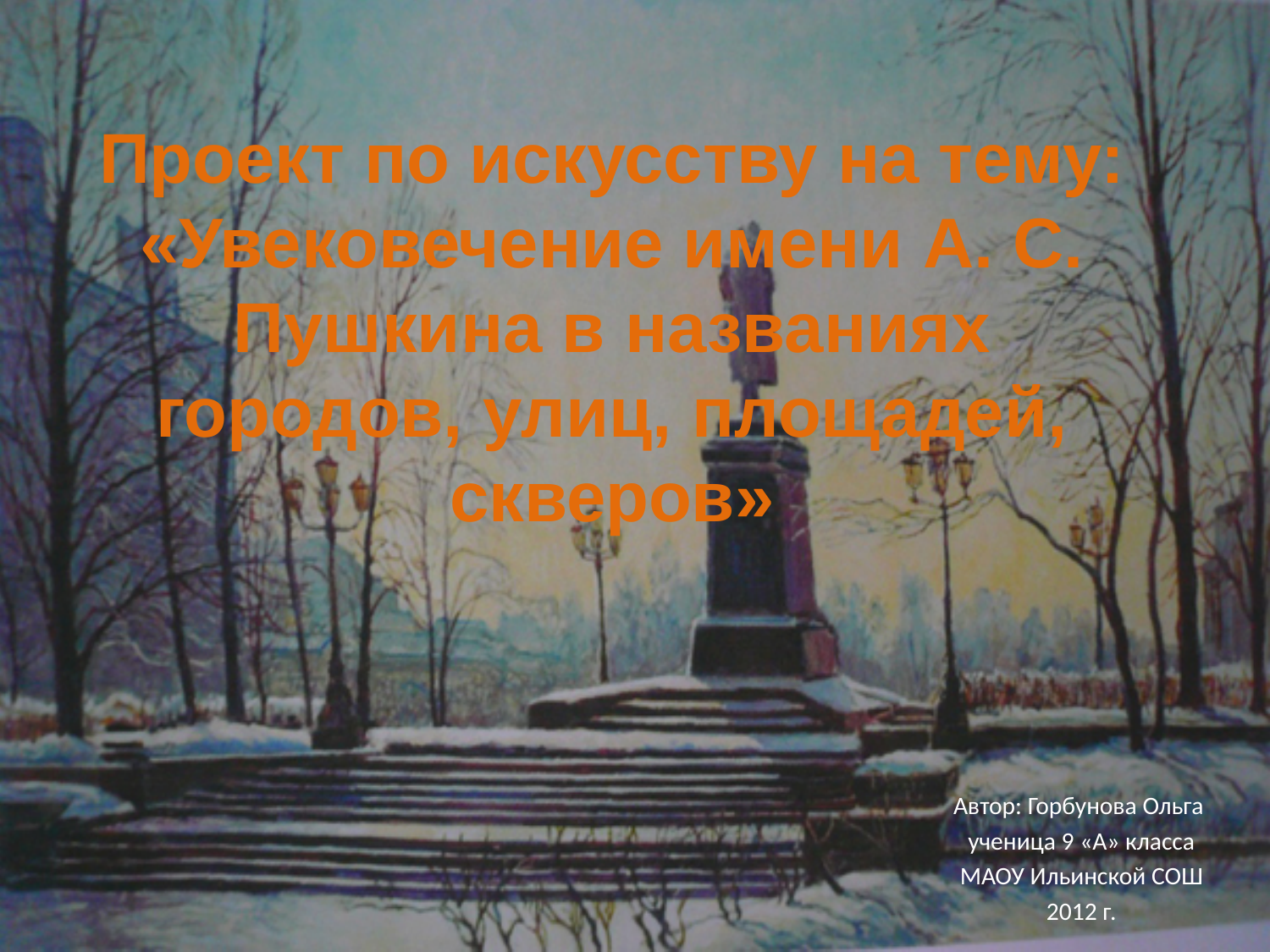

# Проект по искусству на тему: «Увековечение имени А. С. Пушкина в названиях городов, улиц, площадей, скверов»
Автор: Горбунова Ольга
ученица 9 «А» класса
МАОУ Ильинской СОШ
2012 г.